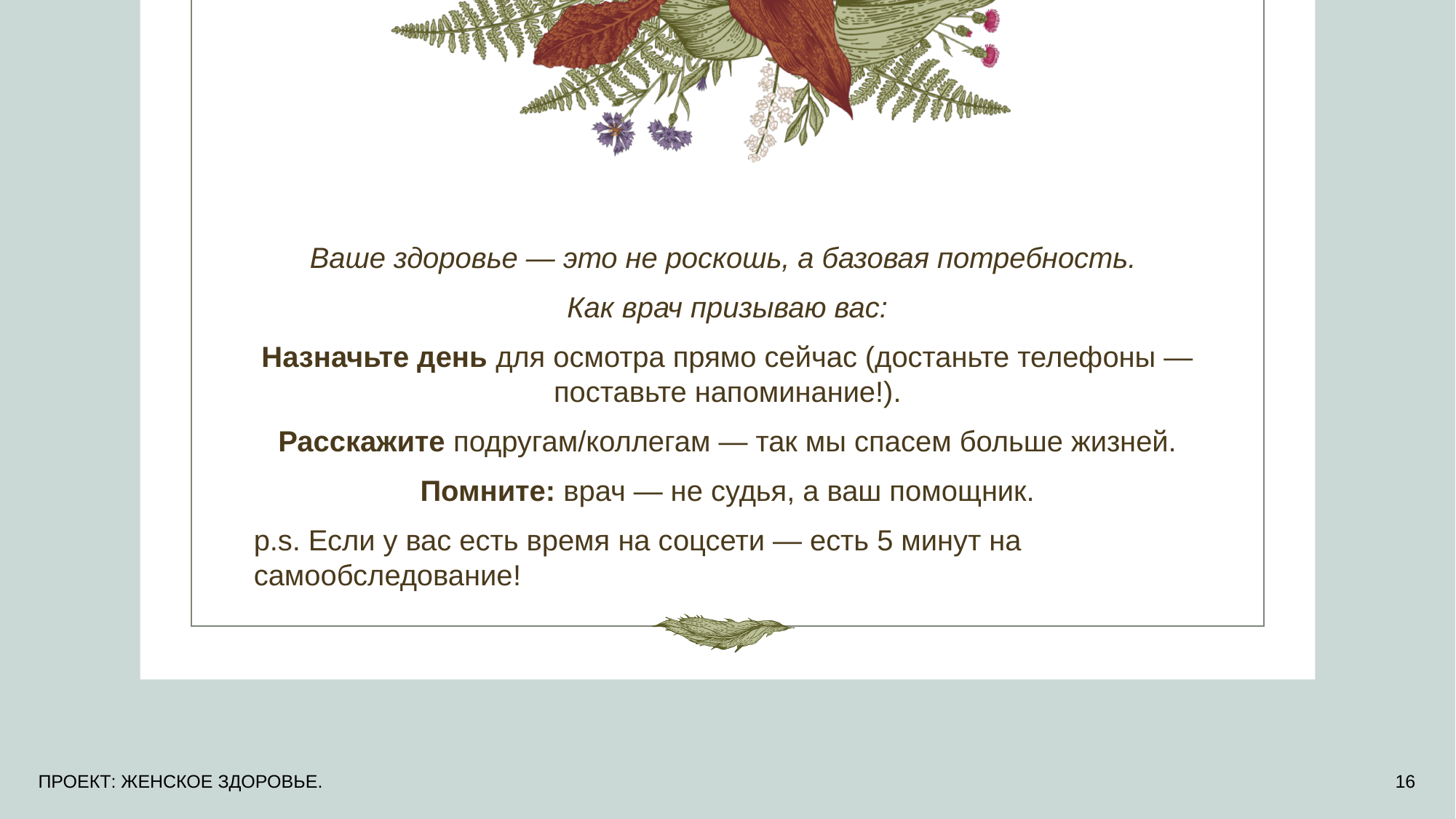

Ваше здоровье — это не роскошь, а базовая потребность.
Как врач призываю вас:
Назначьте день для осмотра прямо сейчас (достаньте телефоны — поставьте напоминание!).
Расскажите подругам/коллегам — так мы спасем больше жизней.
Помните: врач — не судья, а ваш помощник.
p.s. Если у вас есть время на соцсети — есть 5 минут на самообследование!

ПРОЕКТ: ЖЕНСКОЕ ЗДОРОВЬЕ.
16